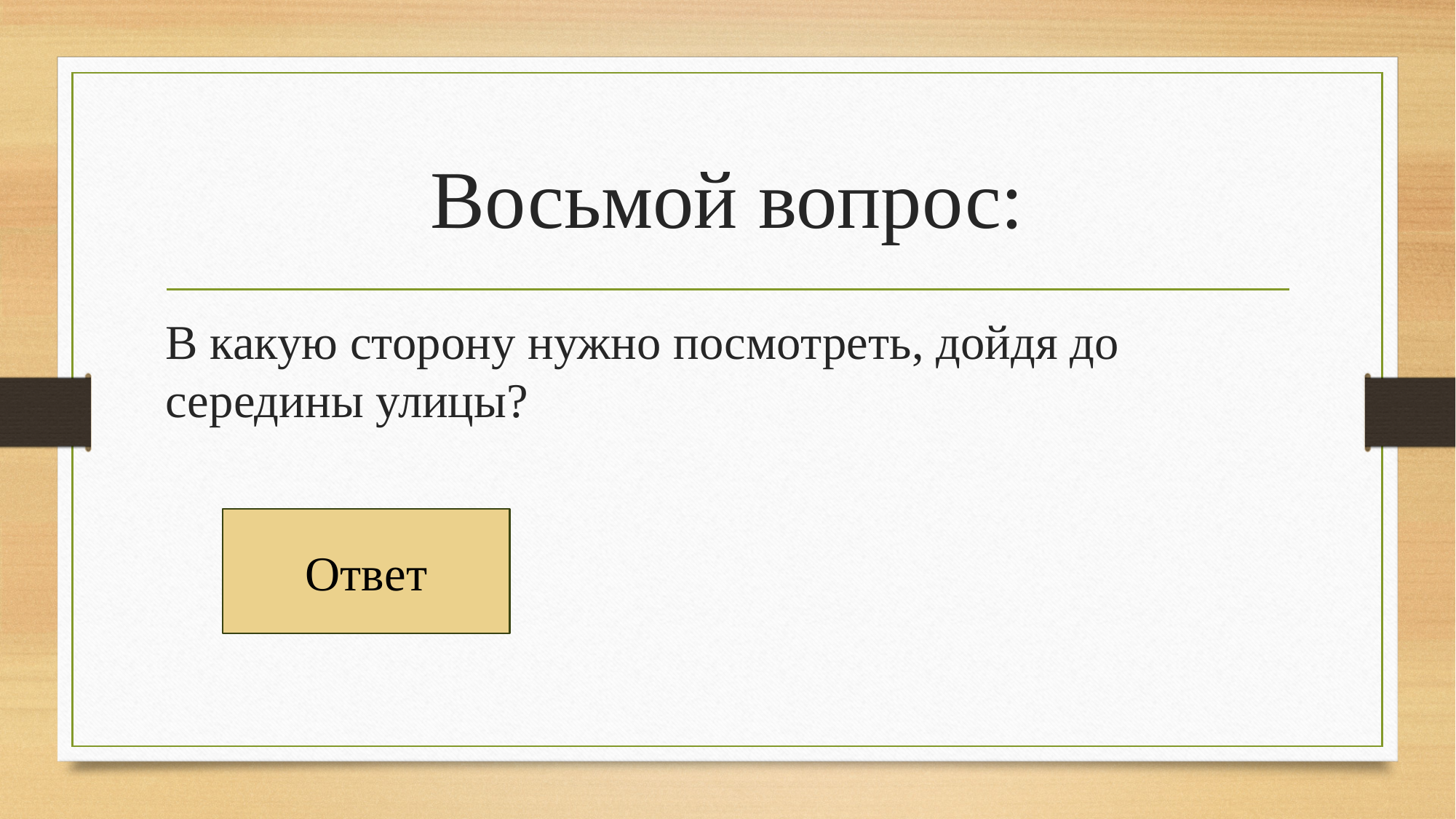

# Восьмой вопрос:
В какую сторону нужно посмотреть, дойдя до середины улицы?
Ответ